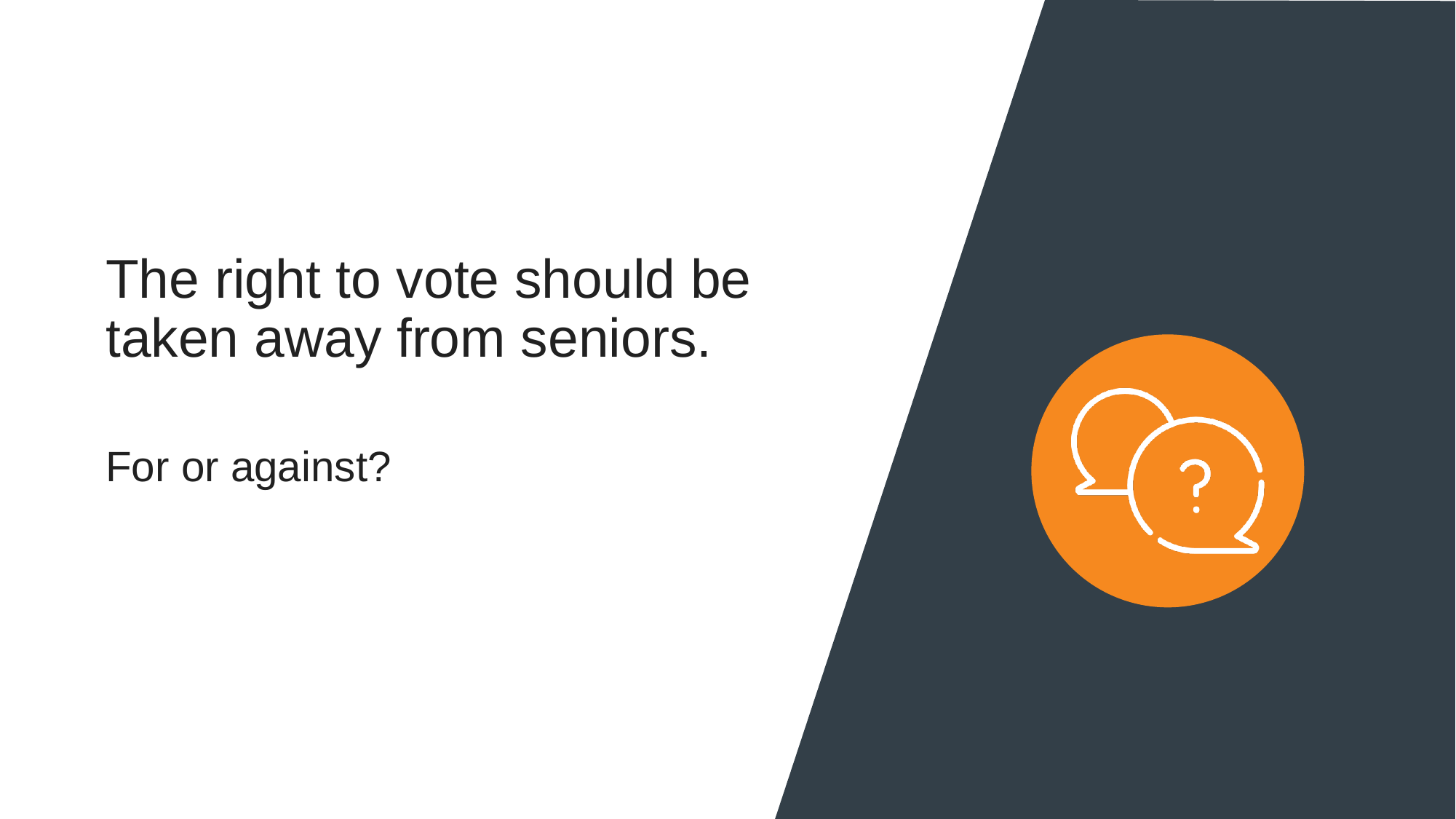

The right to vote should be taken away from seniors.

For or against?